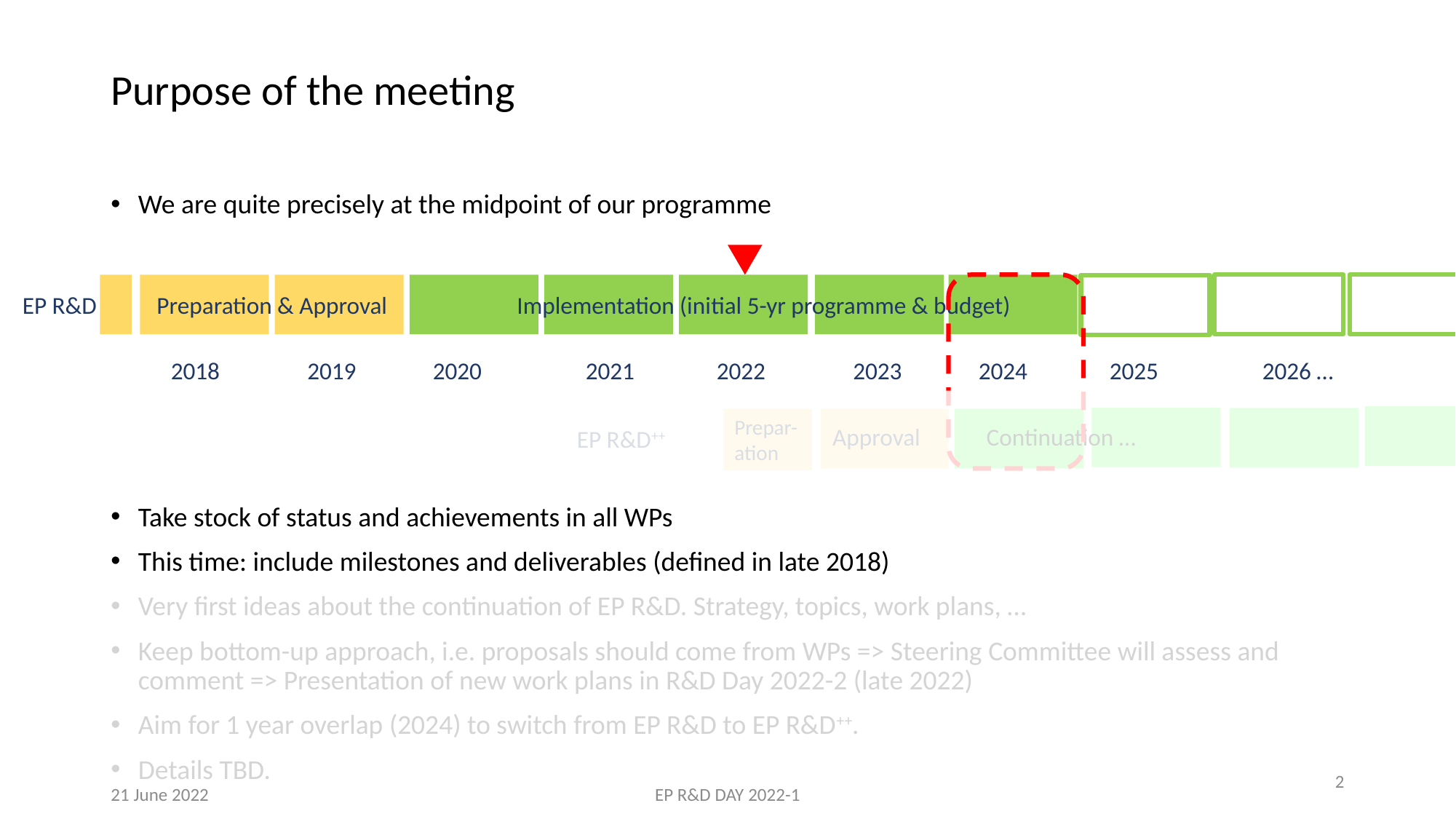

Purpose of the meeting

We are quite precisely at the midpoint of our programme

Take stock of status and achievements in all WPs
This time: include milestones and deliverables (defined in late 2018)
Very first ideas about the continuation of EP R&D. Strategy, topics, work plans, …
Keep bottom-up approach, i.e. proposals should come from WPs => Steering Committee will assess and comment => Presentation of new work plans in R&D Day 2022-2 (late 2022)
Aim for 1 year overlap (2024) to switch from EP R&D to EP R&D++.
Details TBD.

EP R&D
Preparation & Approval	      Implementation (initial 5-yr programme & budget)
2018	     2019	        2020	                2021	2022	     2023	        2024	            2025 	2026 …

Prepar-ation

Approval
Continuation …
EP R&D++
2
21 June 2022
EP R&D DAY 2022-1